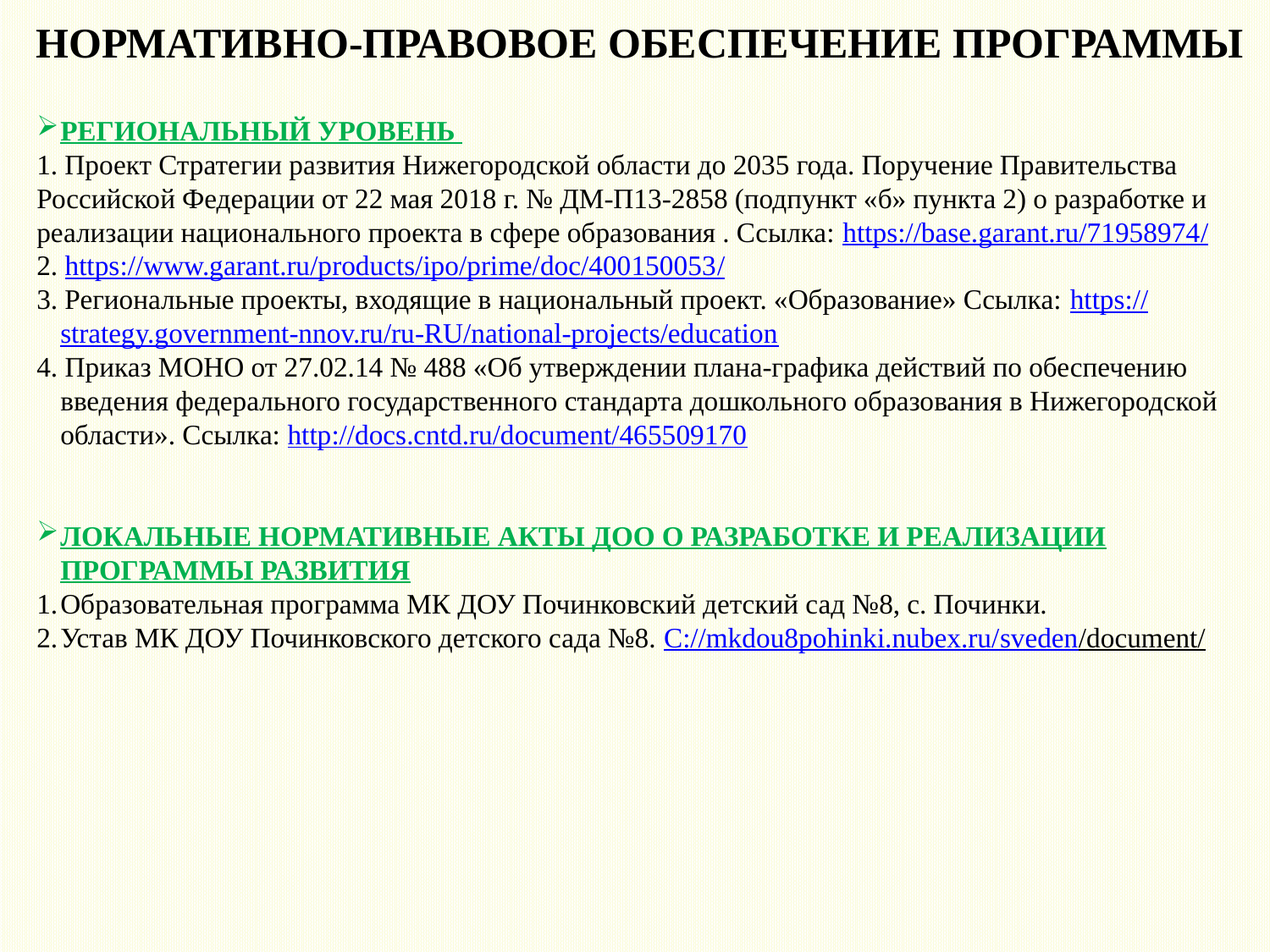

# НОРМАТИВНО-ПРАВОВОЕ ОБЕСПЕЧЕНИЕ ПРОГРАММЫ
РЕГИОНАЛЬНЫЙ УРОВЕНЬ
1. Проект Стратегии развития Нижегородской области до 2035 года. Поручение Правительства Российской Федерации от 22 мая 2018 г. № ДМ-П13-2858 (подпункт «б» пункта 2) о разработке и реализации национального проекта в сфере образования . Ссылка: https://base.garant.ru/71958974/
2. https://www.garant.ru/products/ipo/prime/doc/400150053/
3. Региональные проекты, входящие в национальный проект. «Образование» Ссылка: https://strategy.government-nnov.ru/ru-RU/national-projects/education
4. Приказ МОНО от 27.02.14 № 488 «Об утверждении плана-графика действий по обеспечению введения федерального государственного стандарта дошкольного образования в Нижегородской области». Ссылка: http://docs.cntd.ru/document/465509170

ЛОКАЛЬНЫЕ НОРМАТИВНЫЕ АКТЫ ДОО О РАЗРАБОТКЕ И РЕАЛИЗАЦИИ ПРОГРАММЫ РАЗВИТИЯ
Образовательная программа МК ДОУ Починковский детский сад №8, с. Починки.
Устав МК ДОУ Починковского детского сада №8. С://mkdou8pohinki.nubex.ru/sveden/document/